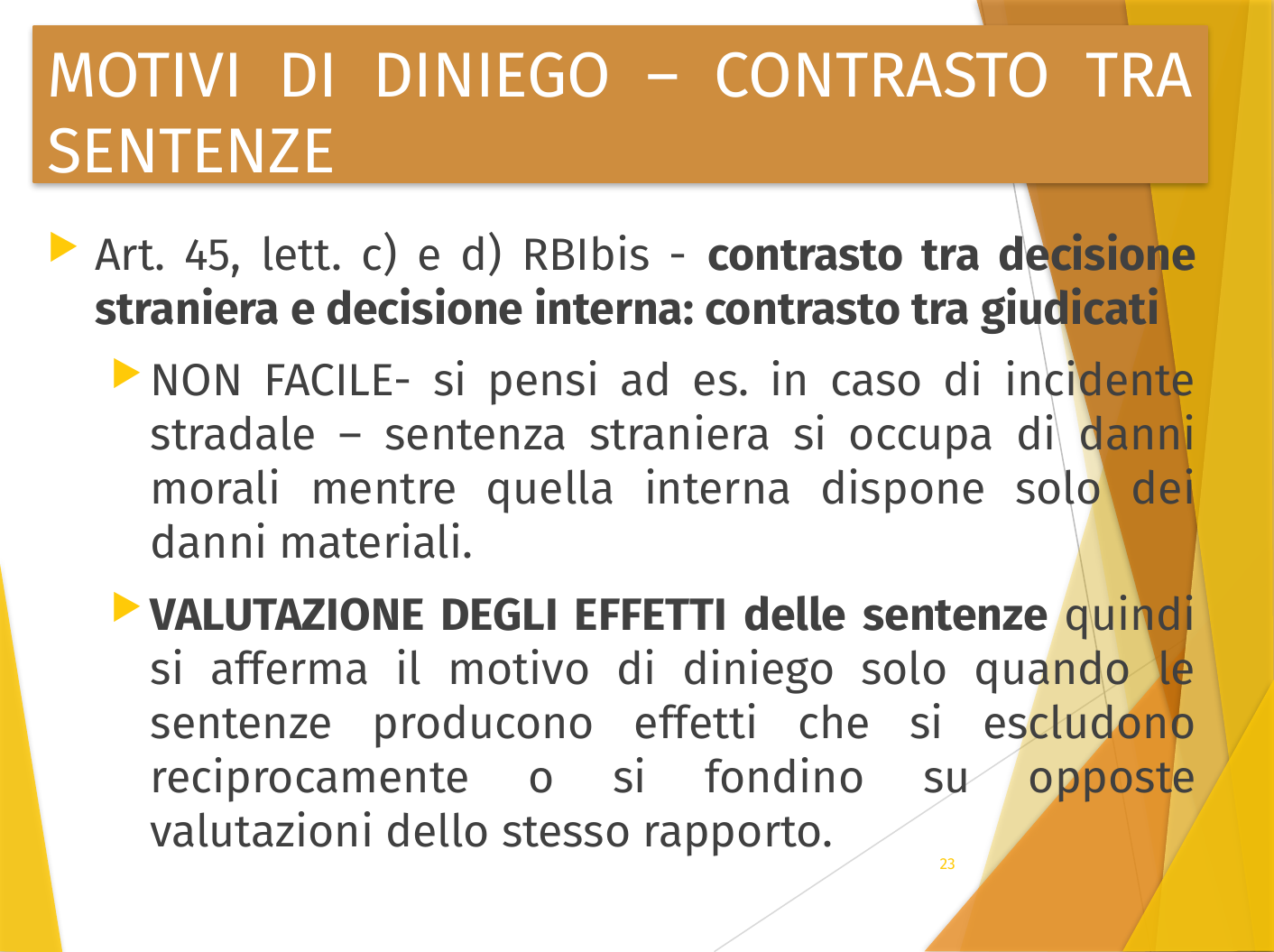

# MOTIVI DI DINIEGO – CONTRASTO TRA SENTENZE
Art. 45, lett. c) e d) RBIbis - contrasto tra decisione straniera e decisione interna: contrasto tra giudicati
NON FACILE- si pensi ad es. in caso di incidente stradale – sentenza straniera si occupa di danni morali mentre quella interna dispone solo dei danni materiali.
VALUTAZIONE DEGLI EFFETTI delle sentenze quindi si afferma il motivo di diniego solo quando le sentenze producono effetti che si escludono reciprocamente o si fondino su opposte valutazioni dello stesso rapporto.

23